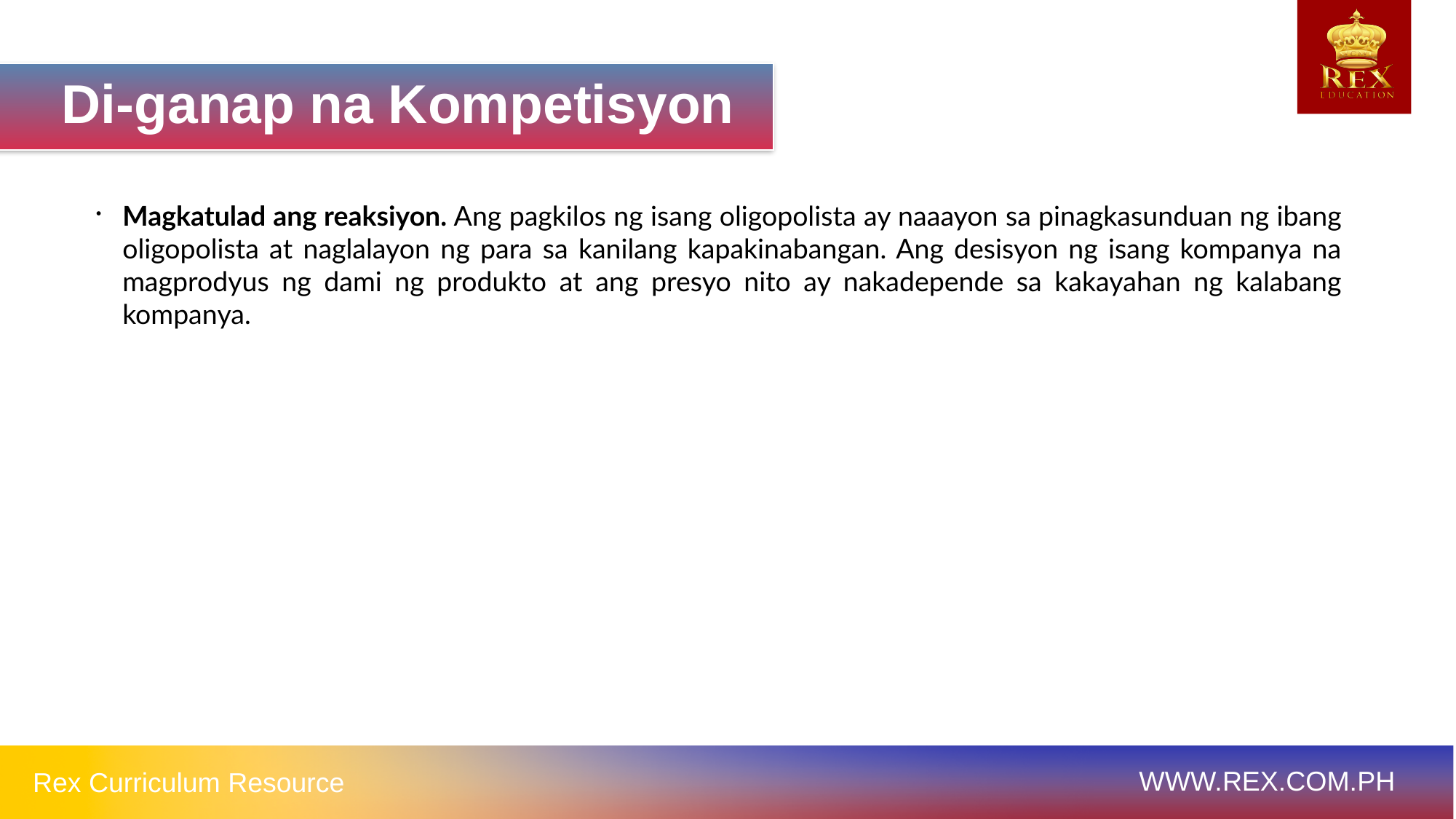

Di-ganap na Kompetisyon

Magkatulad ang reaksiyon. Ang pagkilos ng isang oligopolista ay naaayon sa pinagkasunduan ng ibang oligopolista at naglalayon ng para sa kanilang kapakinabangan. Ang desisyon ng isang kompanya na magprodyus ng dami ng produkto at ang presyo nito ay nakadepende sa kakayahan ng kalabang kompanya.